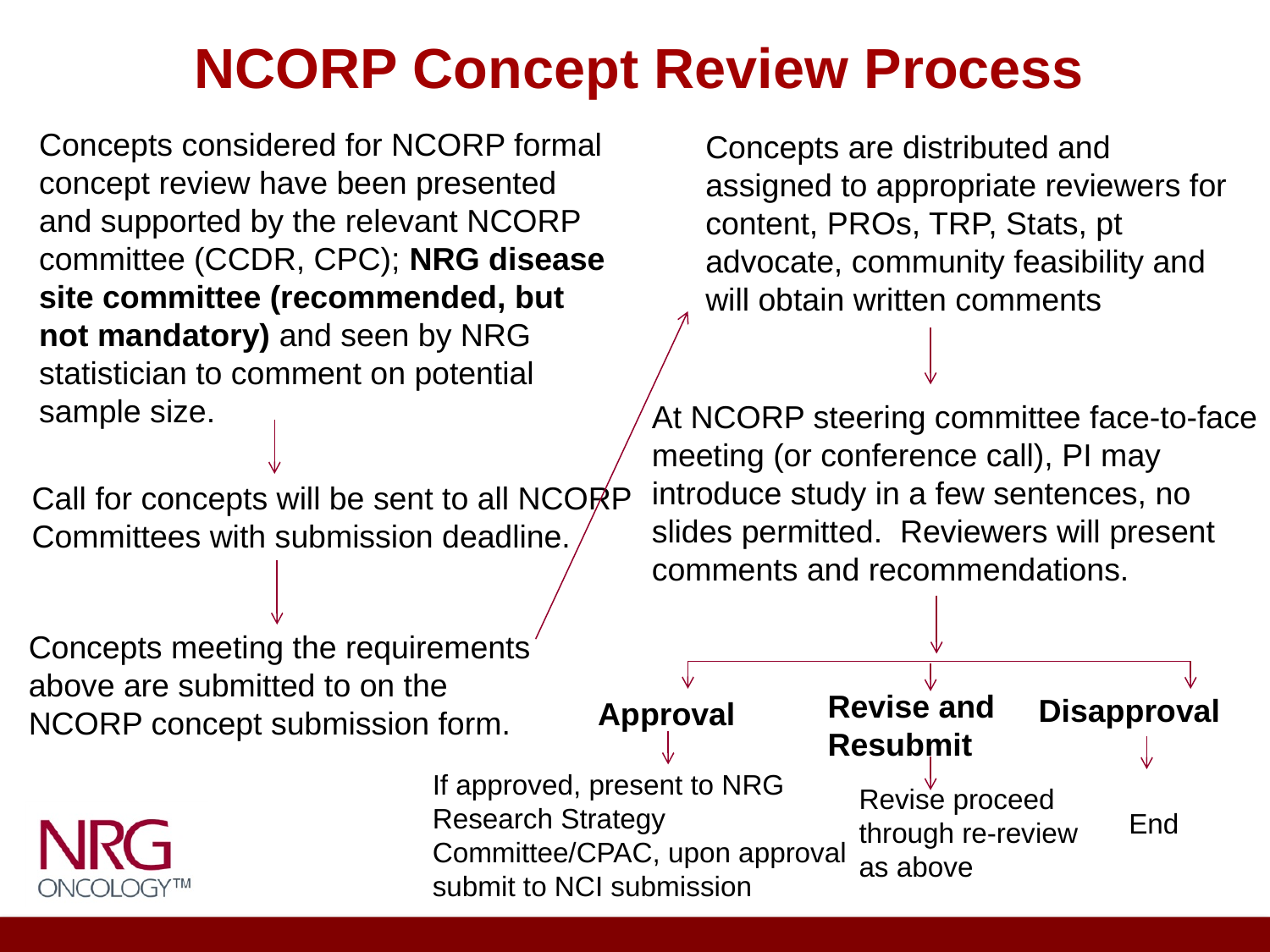

# NCORP Concept Review Process
Concepts considered for NCORP formal concept review have been presented and supported by the relevant NCORP committee (CCDR, CPC); NRG disease site committee (recommended, but not mandatory) and seen by NRG statistician to comment on potential sample size.
Concepts are distributed and assigned to appropriate reviewers for content, PROs, TRP, Stats, pt advocate, community feasibility and will obtain written comments
At NCORP steering committee face-to-face meeting (or conference call), PI may introduce study in a few sentences, no slides permitted.  Reviewers will present comments and recommendations.
Call for concepts will be sent to all NCORP
Committees with submission deadline.
Concepts meeting the requirements above are submitted to on the NCORP concept submission form.
Revise and Resubmit
Disapproval
Approval
If approved, present to NRG Research Strategy Committee/CPAC, upon approval submit to NCI submission
Revise proceed through re-review as above
End